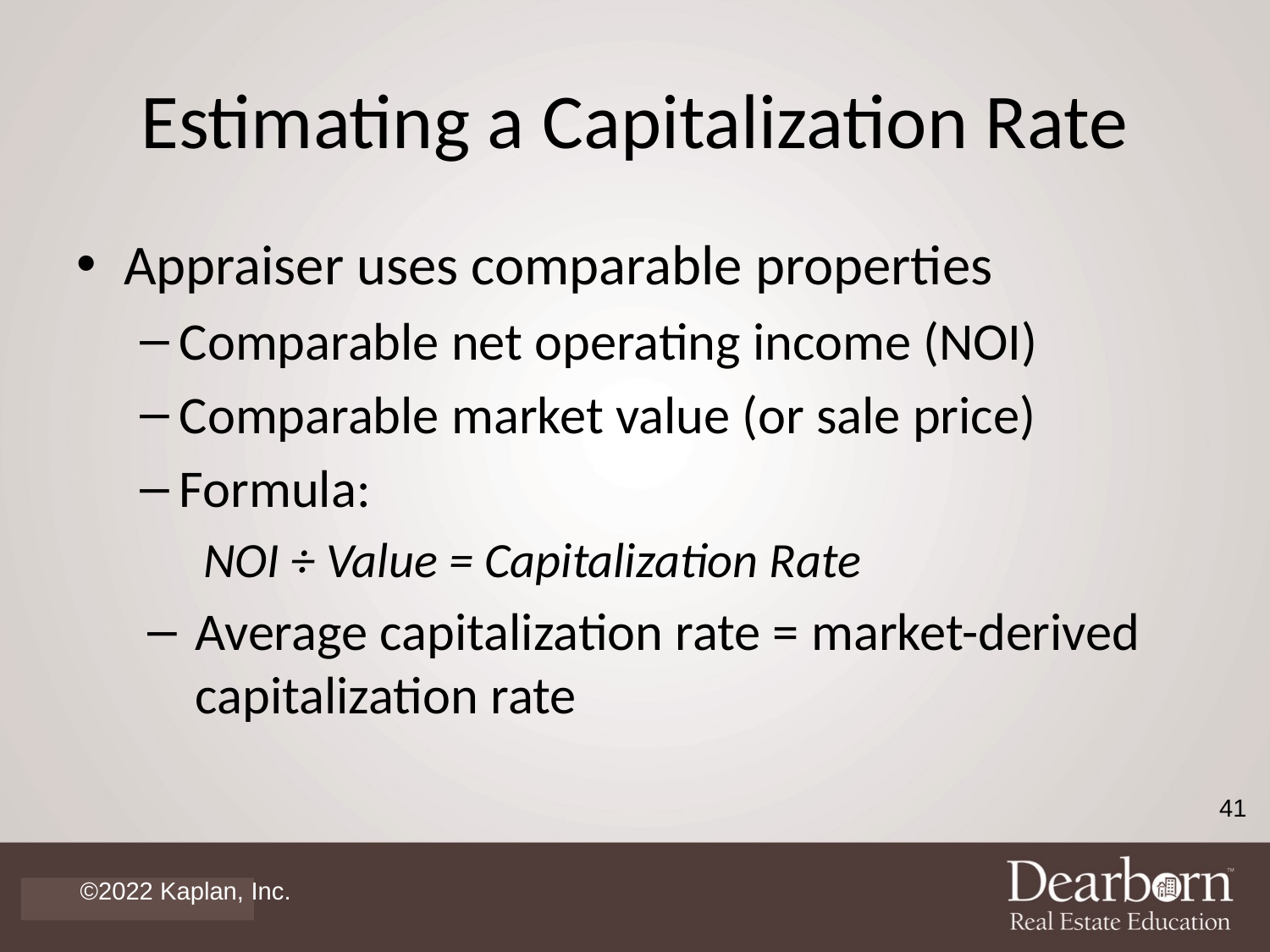

# Estimating a Capitalization Rate
Appraiser uses comparable properties
Comparable net operating income (NOI)
Comparable market value (or sale price)
Formula:
NOI ÷ Value = Capitalization Rate
Average capitalization rate = market-derived capitalization rate
41